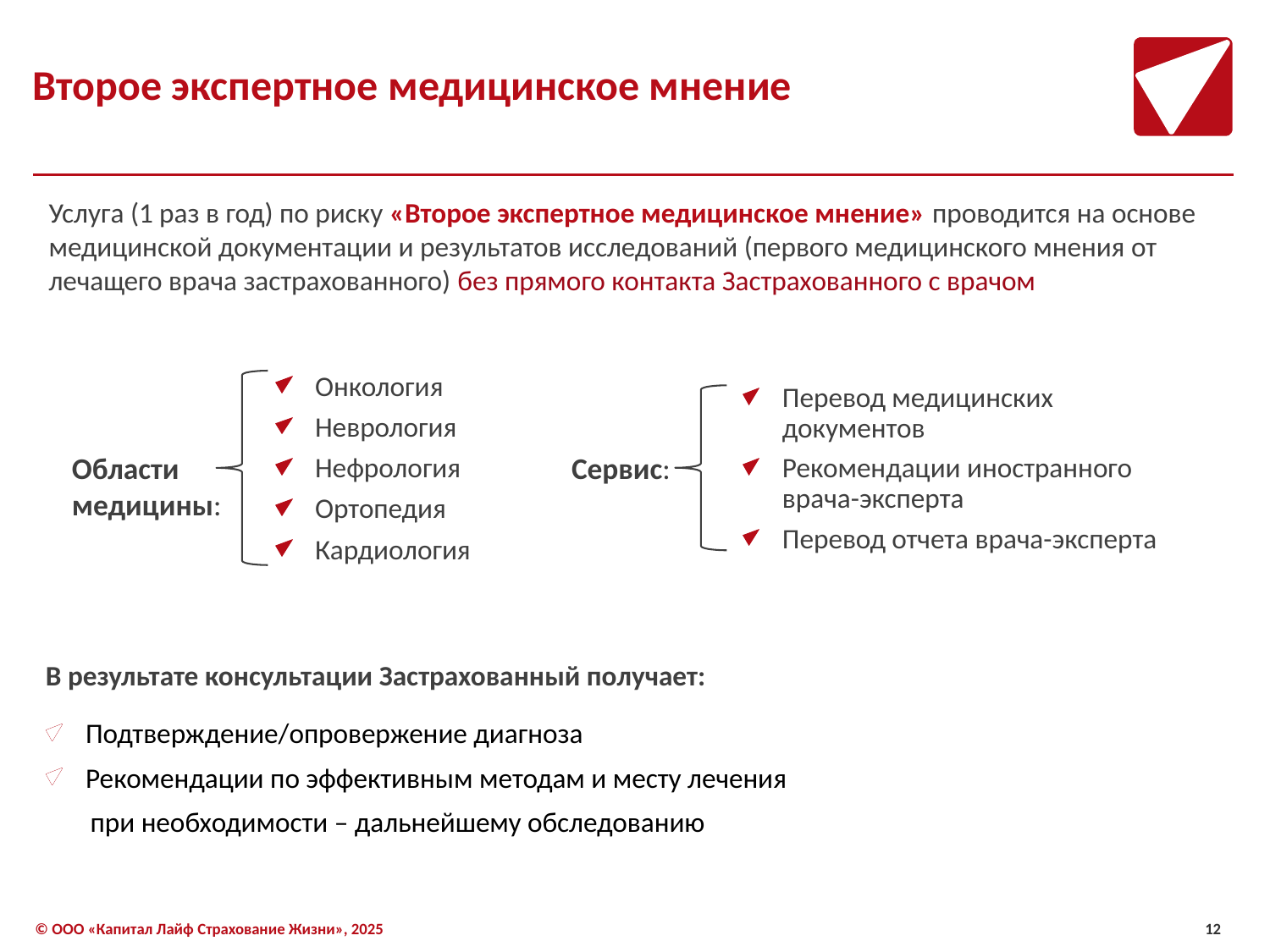

Второе экспертное медицинское мнение
Услуга (1 раз в год) по риску «Второе экспертное медицинское мнение» проводится на основе медицинской документации и результатов исследований (первого медицинского мнения от лечащего врача застрахованного) без прямого контакта Застрахованного с врачом
Онкология
Неврология
Нефрология
Ортопедия
Кардиология

Перевод медицинских документов
Рекомендации иностранного врача-эксперта
Перевод отчета врача-эксперта

Области
медицины:
Сервис:
В результате консультации Застрахованный получает:
Подтверждение/опровержение диагноза
Рекомендации по эффективным методам и месту лечения
       при необходимости – дальнейшему обследованию
12